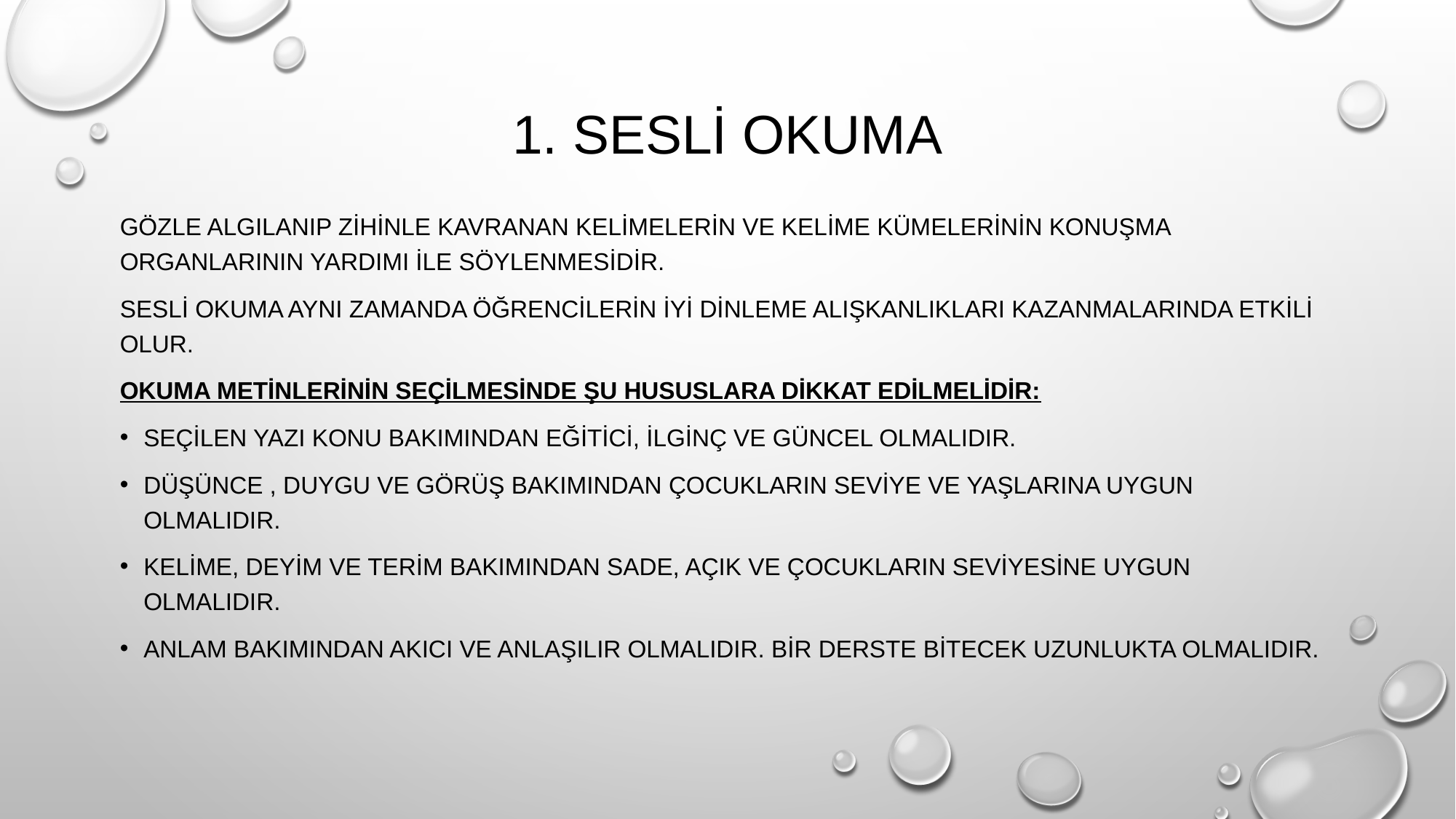

# 1. Sesli Okuma
Gözle algılanıp zihinle kavranan kelimelerin ve kelime kümelerinin konuşma organlarının yardımı ile söylenmesidir.
Sesli okuma aynı zamanda öğrencilerin iyi dinleme alışkanlıkları kazanmalarında etkili olur.
Okuma metinlerinin seçilmesinde şu hususlara dikkat edilmelidir:
Seçilen yazı konu bakımından eğitici, ilginç ve güncel olmalıdır.
Düşünce , duygu ve görüş bakımından çocukların seviye ve yaşlarına uygun olmalıdır.
Kelime, deyim ve terim bakımından sade, açık ve çocukların seviyesine uygun olmalıdır.
Anlam bakımından akıcı ve anlaşılır olmalıdır. Bir derste bitecek uzunlukta olmalıdır.